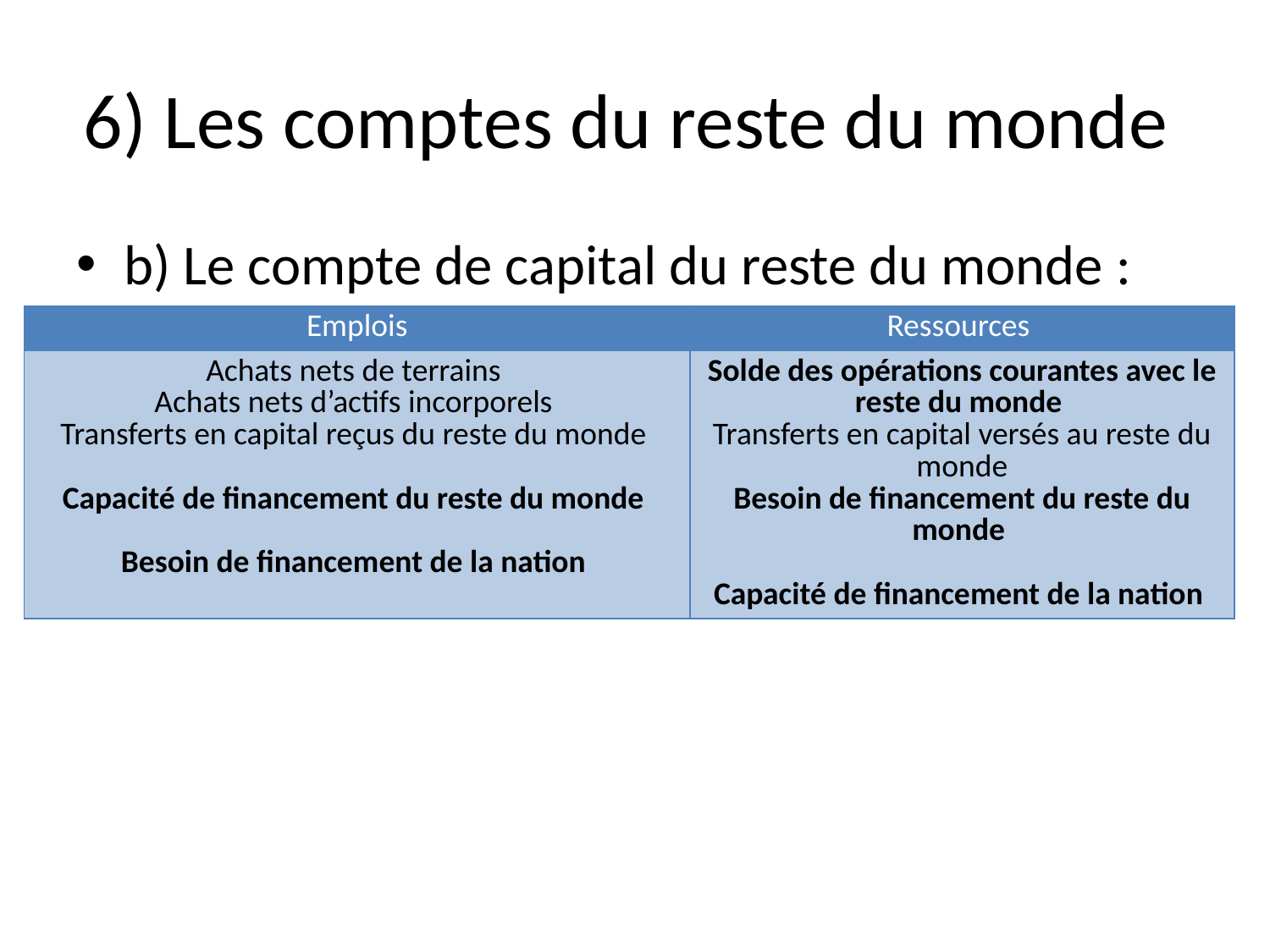

# 6) Les comptes du reste du monde
b) Le compte de capital du reste du monde :
| Emplois | Ressources |
| --- | --- |
| Achats nets de terrains Achats nets d’actifs incorporels Transferts en capital reçus du reste du monde Capacité de financement du reste du monde Besoin de financement de la nation | Solde des opérations courantes avec le reste du monde Transferts en capital versés au reste du monde Besoin de financement du reste du monde Capacité de financement de la nation |